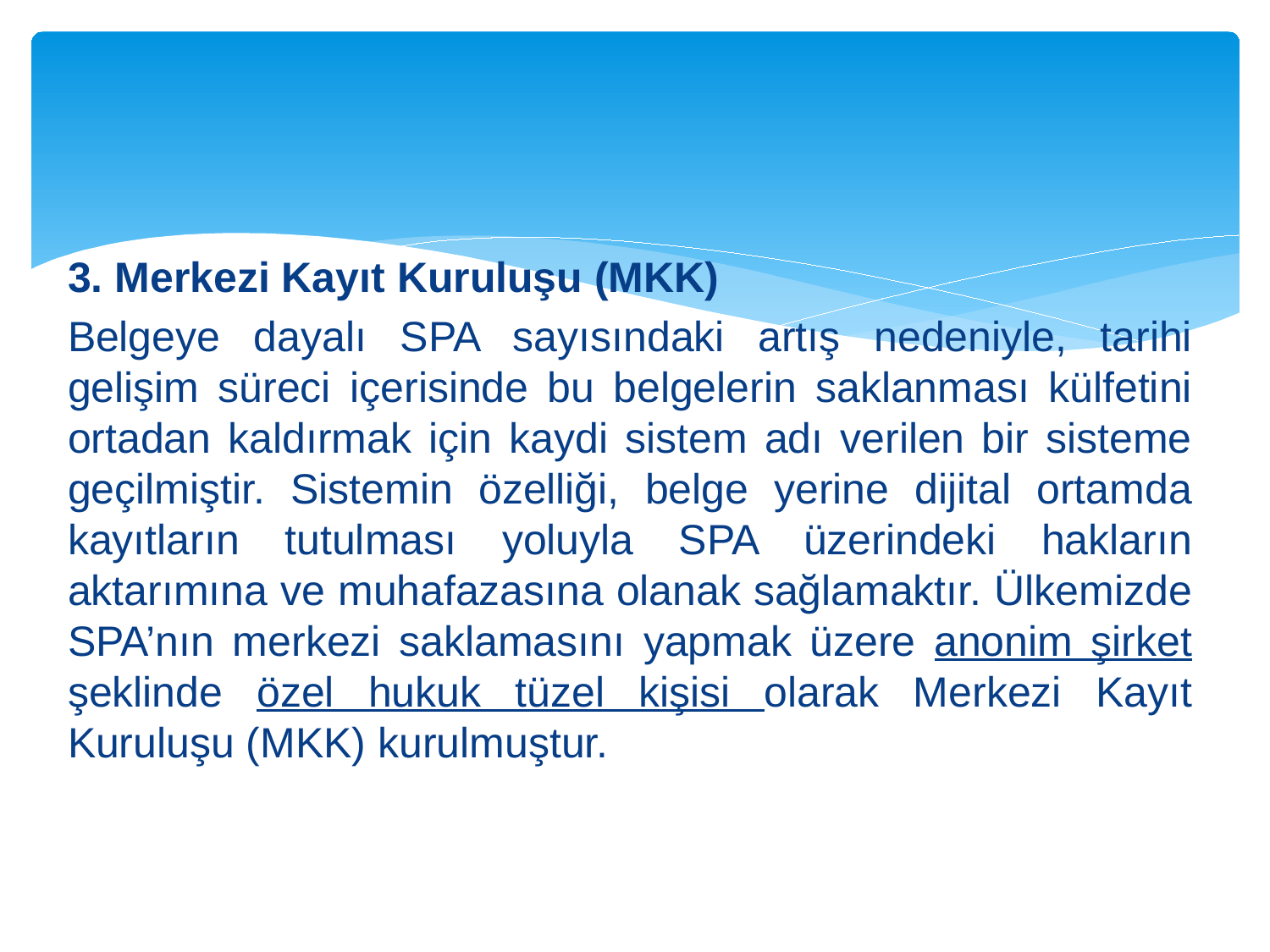

#

3. Merkezi Kayıt Kuruluşu (MKK)
Belgeye dayalı SPA sayısındaki artış nedeniyle, tarihi gelişim süreci içerisinde bu belgelerin saklanması külfetini ortadan kaldırmak için kaydi sistem adı verilen bir sisteme geçilmiştir. Sistemin özelliği, belge yerine dijital ortamda kayıtların tutulması yoluyla SPA üzerindeki hakların aktarımına ve muhafazasına olanak sağlamaktır. Ülkemizde SPA’nın merkezi saklamasını yapmak üzere anonim şirket şeklinde özel hukuk tüzel kişisi olarak Merkezi Kayıt Kuruluşu (MKK) kurulmuştur.